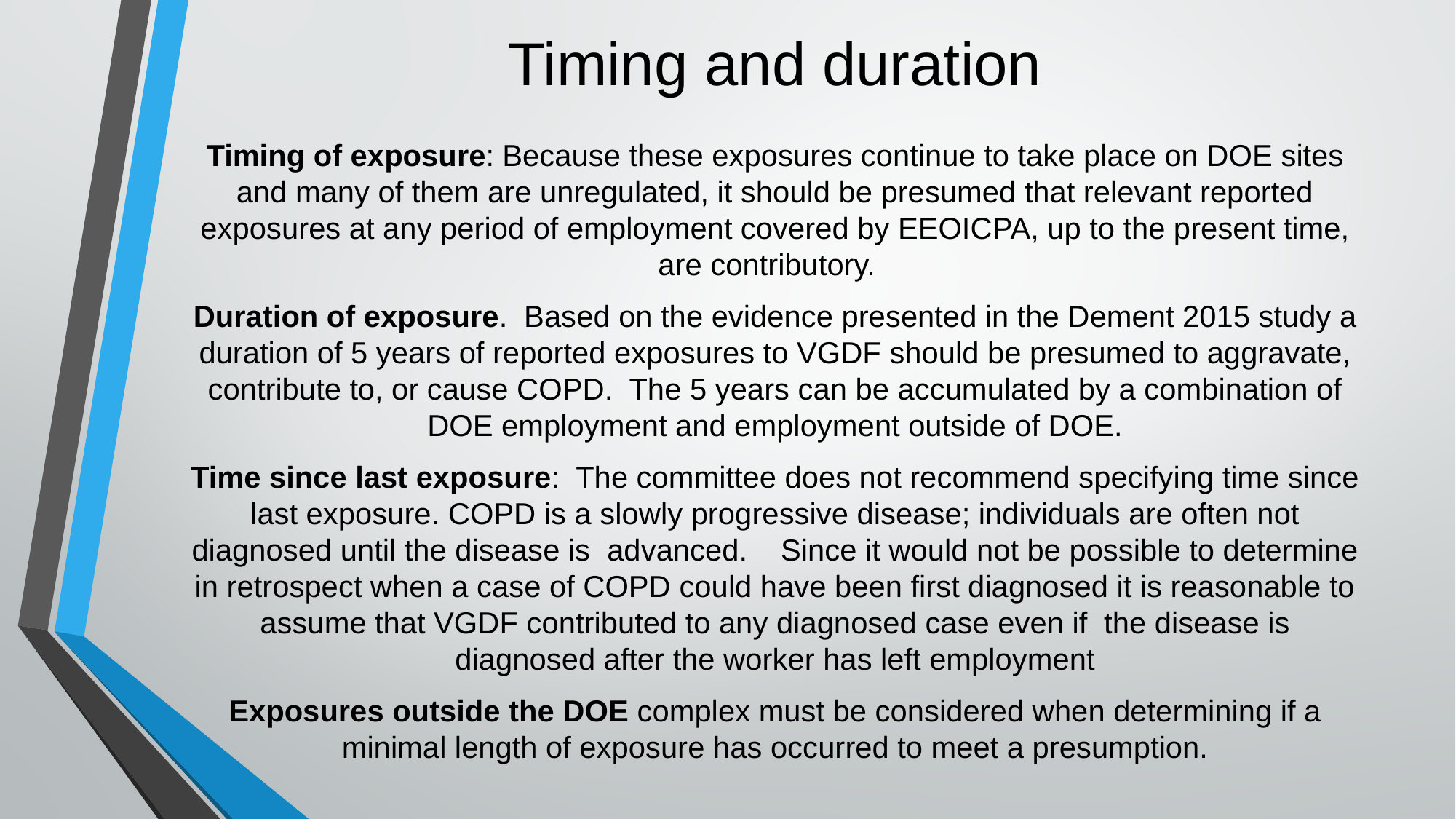

# Timing and duration
Timing of exposure: Because these exposures continue to take place on DOE sites and many of them are unregulated, it should be presumed that relevant reported exposures at any period of employment covered by EEOICPA, up to the present time, are contributory.
Duration of exposure.  Based on the evidence presented in the Dement 2015 study a duration of 5 years of reported exposures to VGDF should be presumed to aggravate, contribute to, or cause COPD.  The 5 years can be accumulated by a combination of DOE employment and employment outside of DOE.
Time since last exposure:  The committee does not recommend specifying time since last exposure. COPD is a slowly progressive disease; individuals are often not diagnosed until the disease is  advanced.    Since it would not be possible to determine in retrospect when a case of COPD could have been first diagnosed it is reasonable to assume that VGDF contributed to any diagnosed case even if  the disease is diagnosed after the worker has left employment
Exposures outside the DOE complex must be considered when determining if a minimal length of exposure has occurred to meet a presumption.